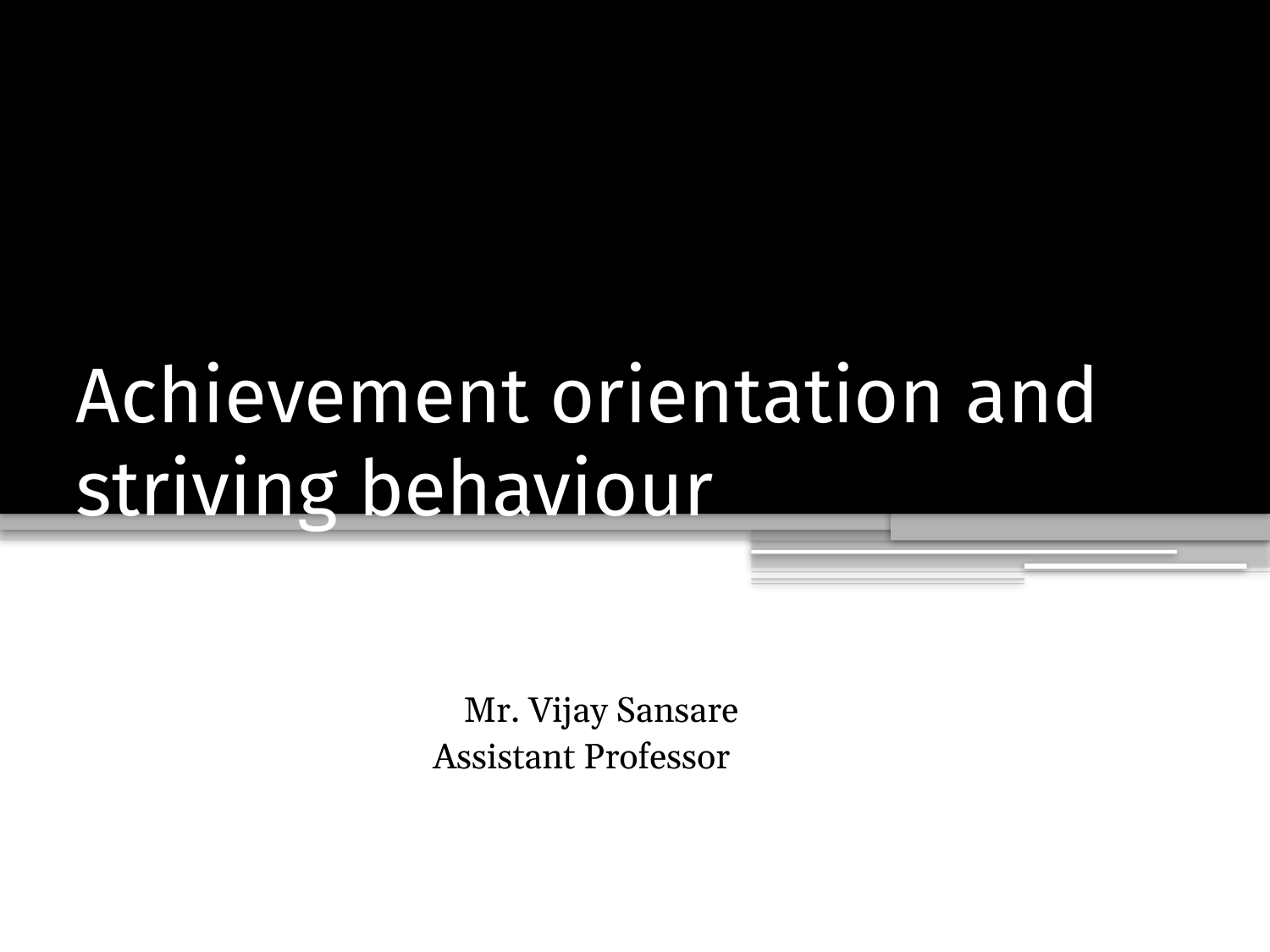

# Achievement orientation and striving behaviour

Mr. Vijay Sansare
Assistant Professor